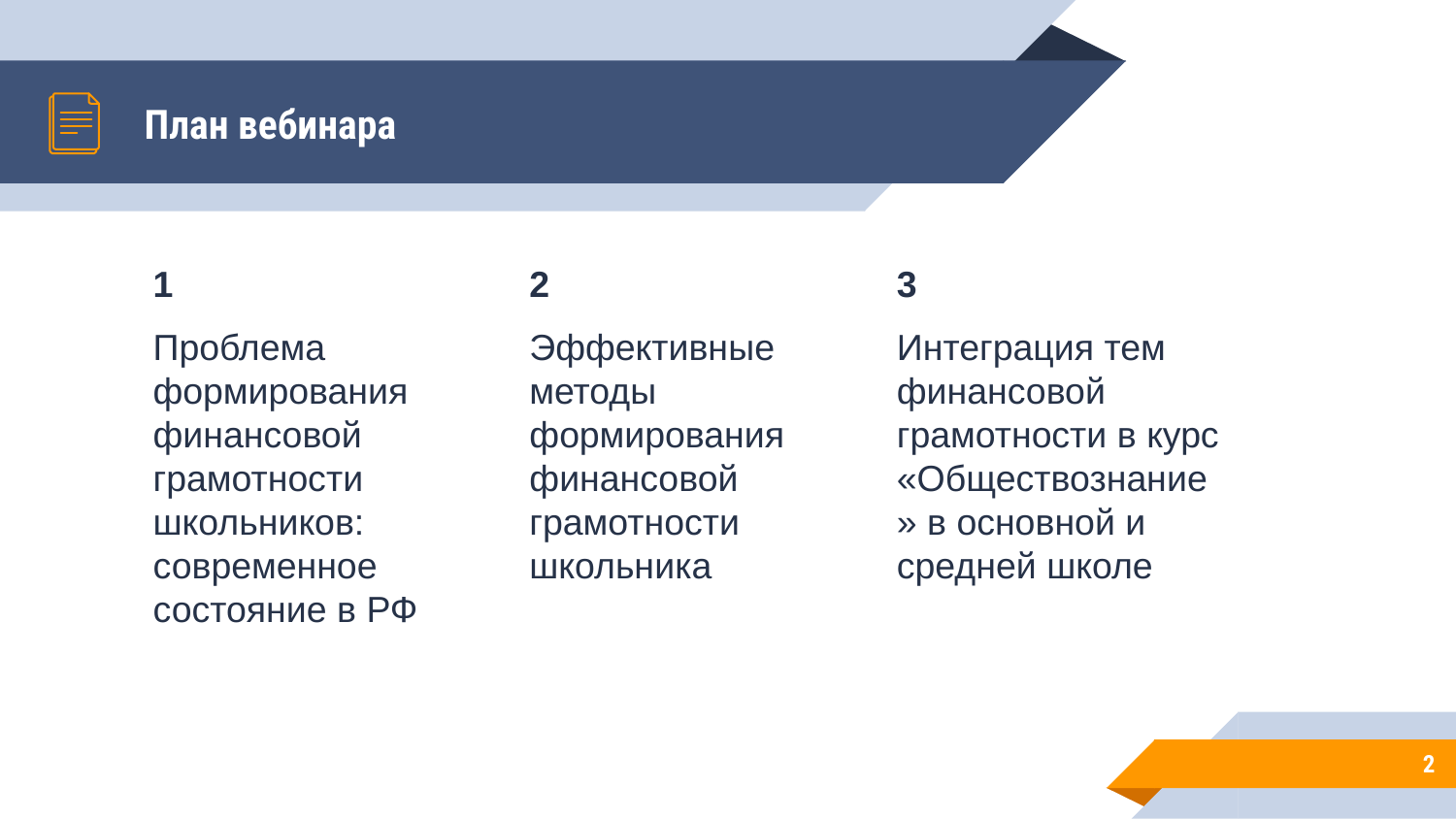

# План вебинара

1
Проблема формирования финансовой грамотности школьников: современное состояние в РФ
2
Эффективные методы формирования финансовой грамотности школьника
3
Интеграция тем финансовой грамотности в курс «Обществознание» в основной и средней школе
2